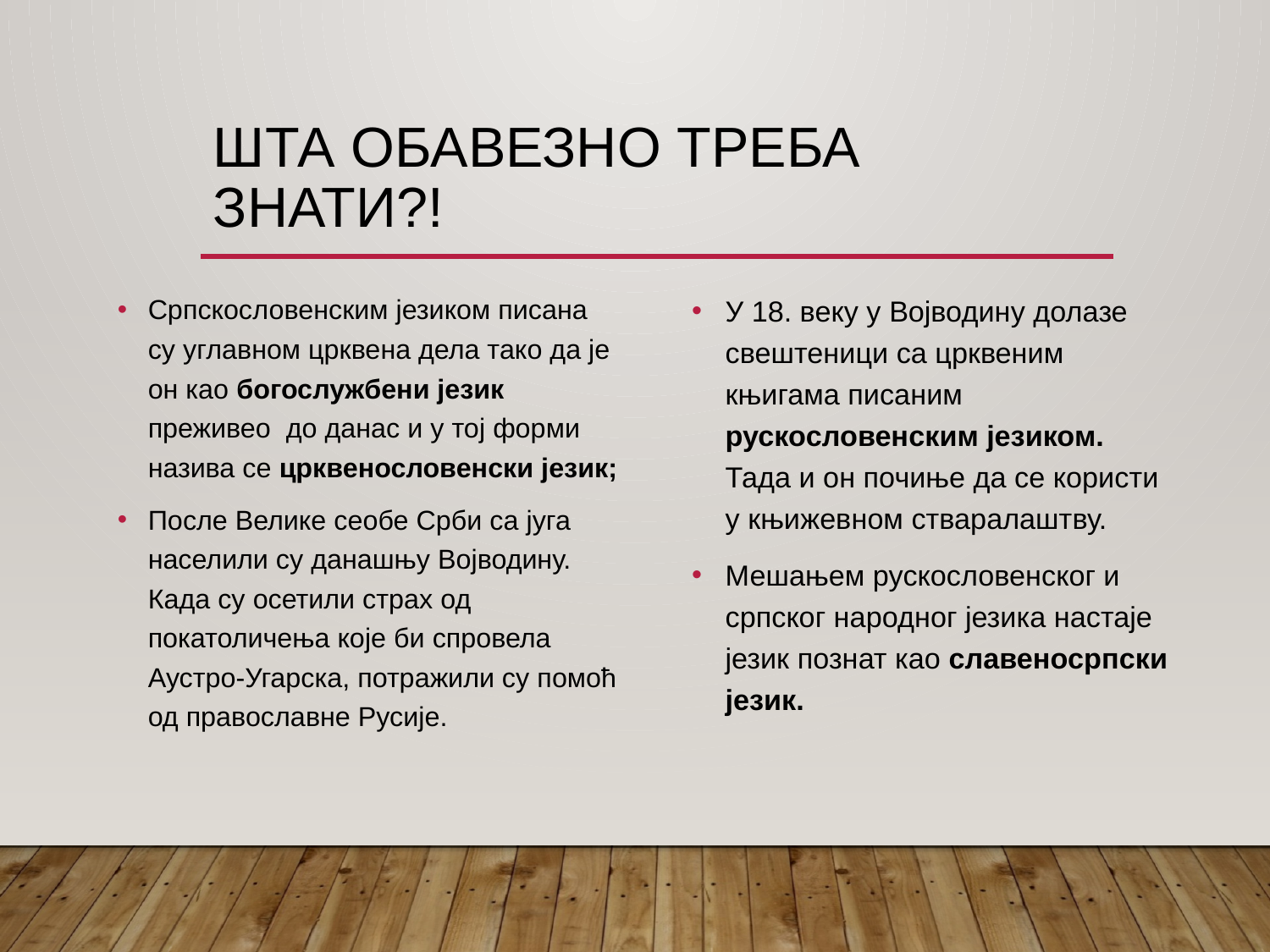

# Шта обавезно треба знати?!
Српскословенским језиком писана су углавном црквена дела тако да је он као богослужбени језик  преживео  до данас и у тој форми назива се црквенословенски језик;
После Велике сеобе Срби са југа населили су данашњу Војводину. Када су осетили страх од покатоличења које би спровела Аустро-Угарска, потражили су помоћ од православне Русије.

У 18. веку у Војводину долазе свештеници са црквеним књигама писаним рускословенским језиком. Тада и он почиње да се користи у књижевном стваралаштву.
Мешањем рускословенског и српског народног језика настаје језик познат као славеносрпски језик.